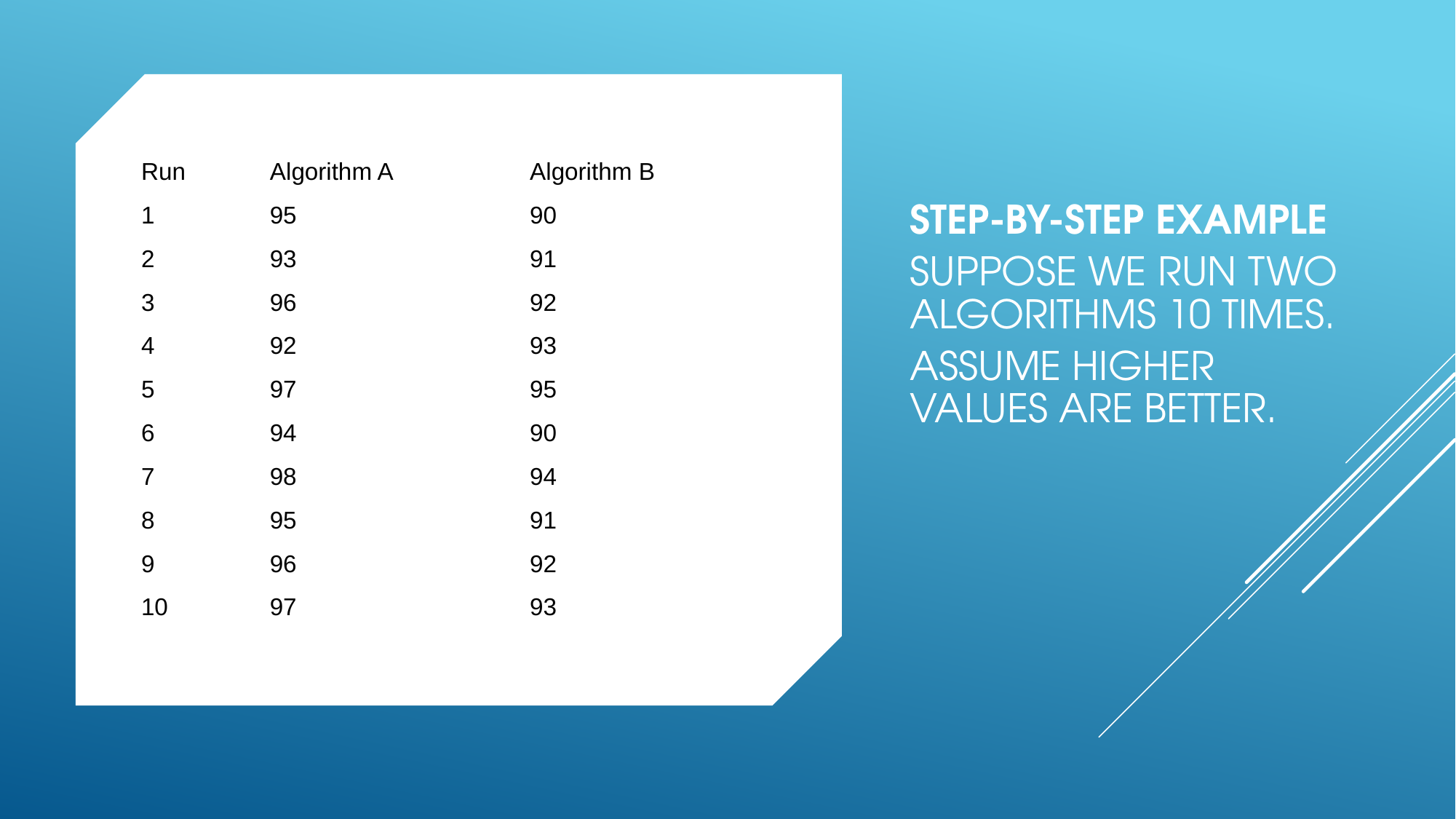

Step-by-Step Example
Suppose we run two algorithms 10 times.
Assume higher values are better.
| Run | Algorithm A | Algorithm B |
| --- | --- | --- |
| 1 | 95 | 90 |
| 2 | 93 | 91 |
| 3 | 96 | 92 |
| 4 | 92 | 93 |
| 5 | 97 | 95 |
| 6 | 94 | 90 |
| 7 | 98 | 94 |
| 8 | 95 | 91 |
| 9 | 96 | 92 |
| 10 | 97 | 93 |